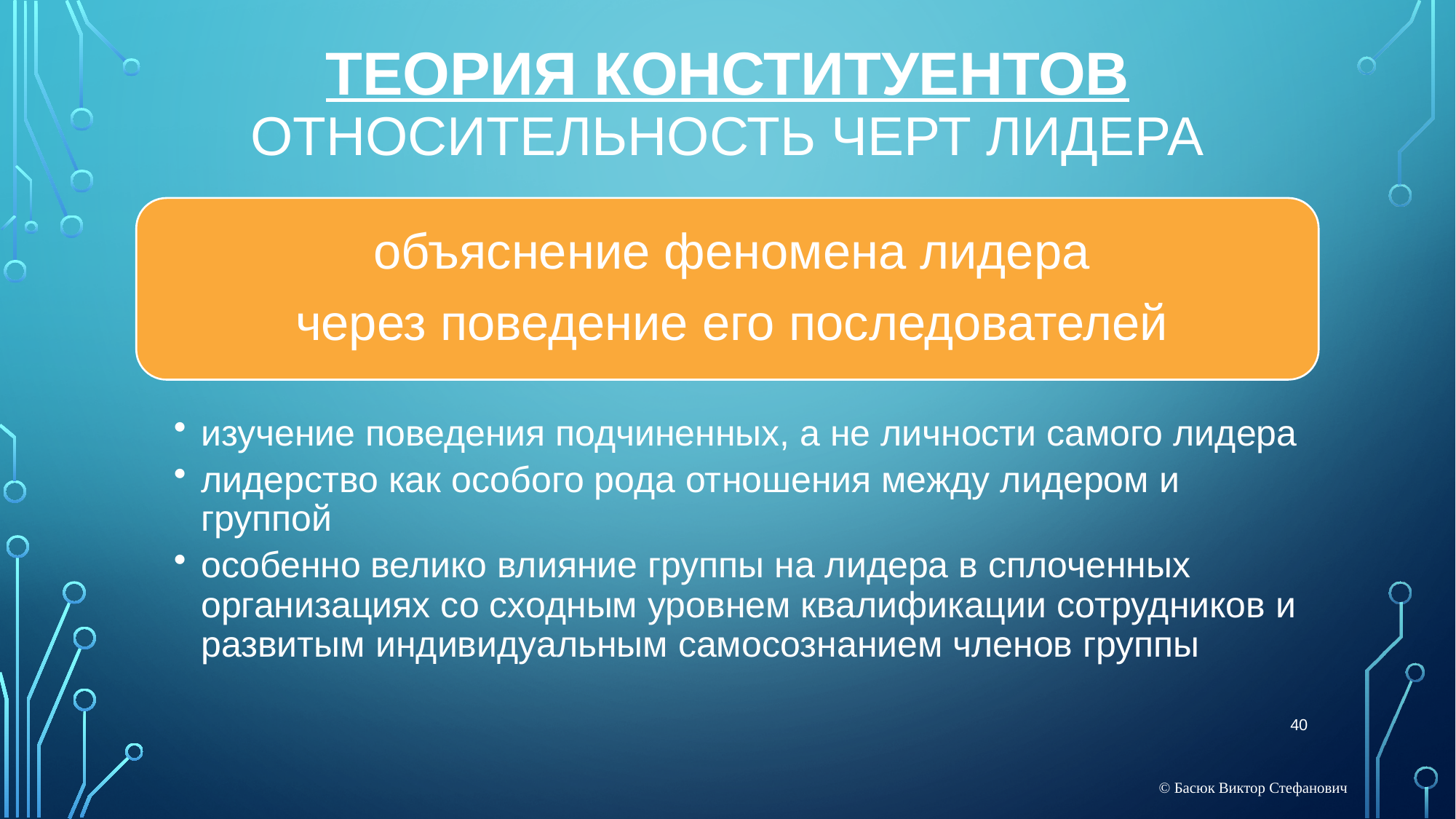

# ТЕОРИЯ КОНСТИТУЕНТОВ относительность черт лидера
 объяснение феномена лидера
через поведение его последователей
изучение поведения подчиненных, а не личности самого лидера
лидерство как особого рода отношения между лидером и группой
особенно велико влияние группы на лидера в сплоченных организациях со сходным уровнем квалификации сотрудников и развитым индивидуальным самосознанием членов группы
40
© Басюк Виктор Стефанович